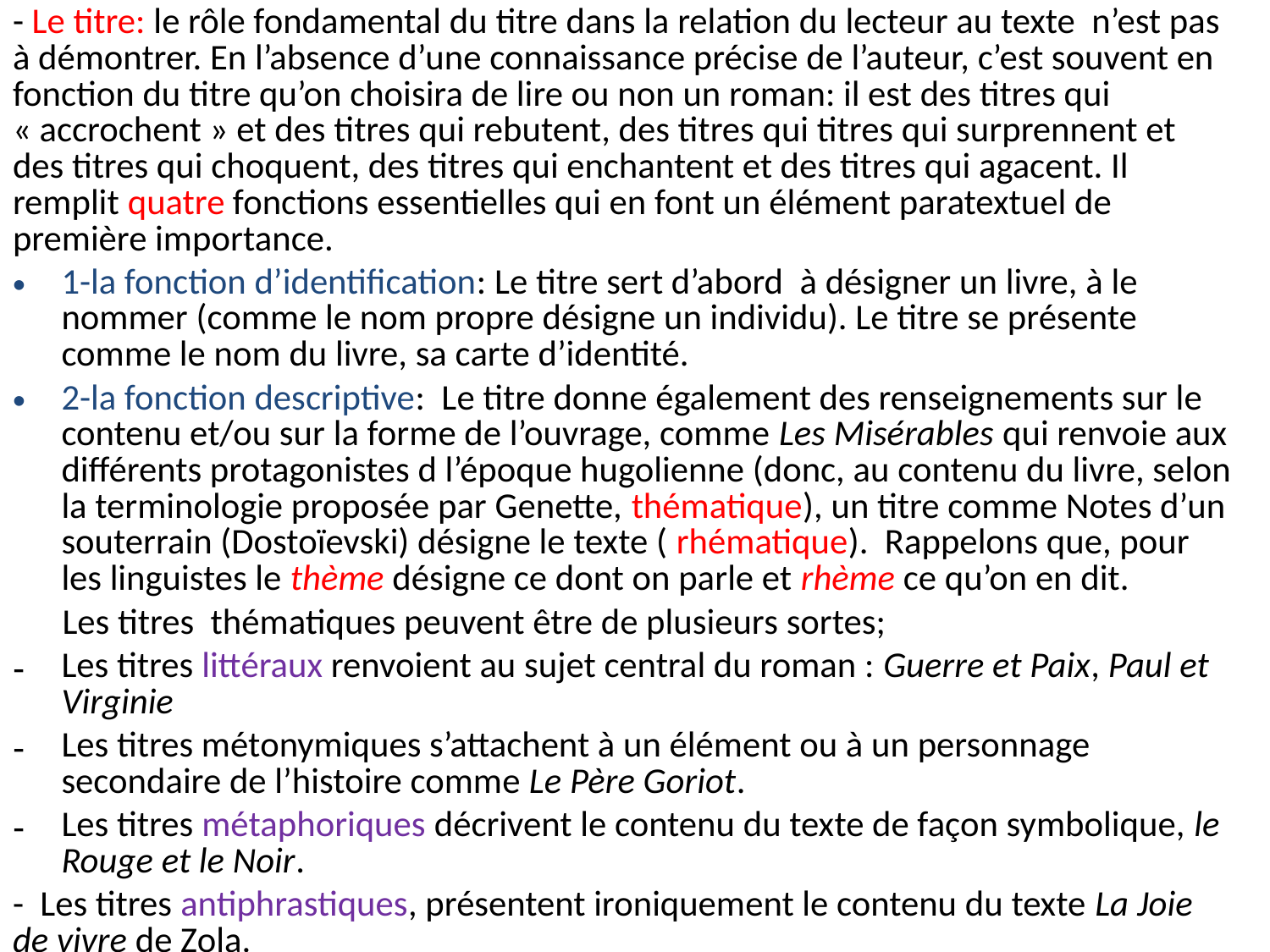

- Le titre: le rôle fondamental du titre dans la relation du lecteur au texte  n’est pas à démontrer. En l’absence d’une connaissance précise de l’auteur, c’est souvent en fonction du titre qu’on choisira de lire ou non un roman: il est des titres qui « accrochent » et des titres qui rebutent, des titres qui titres qui surprennent et des titres qui choquent, des titres qui enchantent et des titres qui agacent. Il  remplit quatre fonctions essentielles qui en font un élément paratextuel de première importance.
1-la fonction d’identification: Le titre sert d’abord  à désigner un livre, à le nommer (comme le nom propre désigne un individu). Le titre se présente comme le nom du livre, sa carte d’identité.
2-la fonction descriptive:  Le titre donne également des renseignements sur le contenu et/ou sur la forme de l’ouvrage, comme Les Misérables qui renvoie aux différents protagonistes d l’époque hugolienne (donc, au contenu du livre, selon la terminologie proposée par Genette, thématique), un titre comme Notes d’un souterrain (Dostoïevski) désigne le texte ( rhématique).  Rappelons que, pour les linguistes le thème désigne ce dont on parle et rhème ce qu’on en dit.
      Les titres  thématiques peuvent être de plusieurs sortes;
Les titres littéraux renvoient au sujet central du roman : Guerre et Paix, Paul et Virginie
Les titres métonymiques s’attachent à un élément ou à un personnage secondaire de l’histoire comme Le Père Goriot.
Les titres métaphoriques décrivent le contenu du texte de façon symbolique, le Rouge et le Noir.
-  Les titres antiphrastiques, présentent ironiquement le contenu du texte La Joie de vivre de Zola.